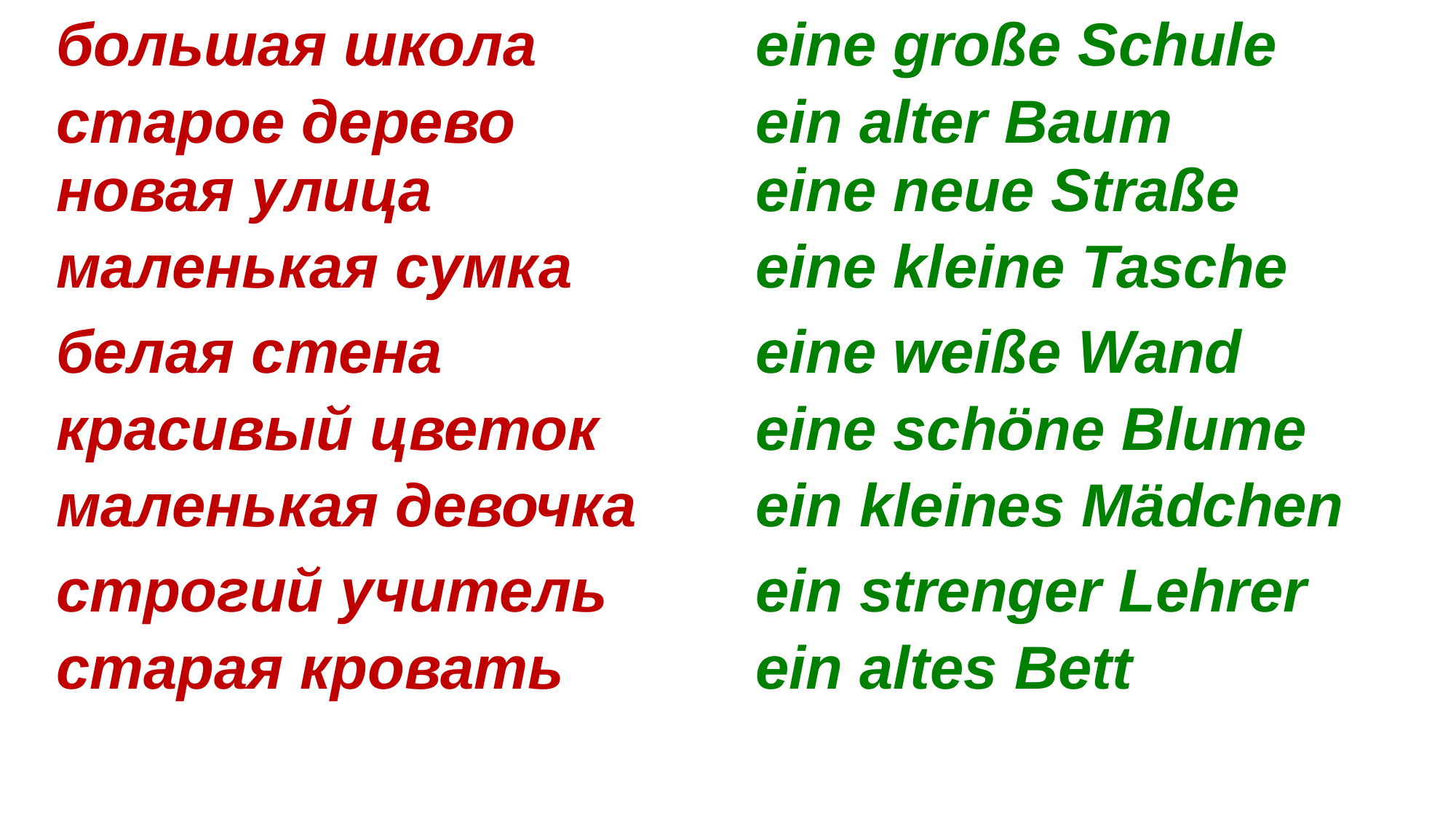

большая школа
eine große Schule
старое дерево
ein alter Baum
новая улица
eine neue Straße
маленькая сумка
eine kleine Tasche
белая стена
eine weiße Wand
красивый цветок
eine schöne Blume
маленькая девочка
ein kleines Mädchen
строгий учитель
ein strenger Lehrer
старая кровать
ein altes Bett